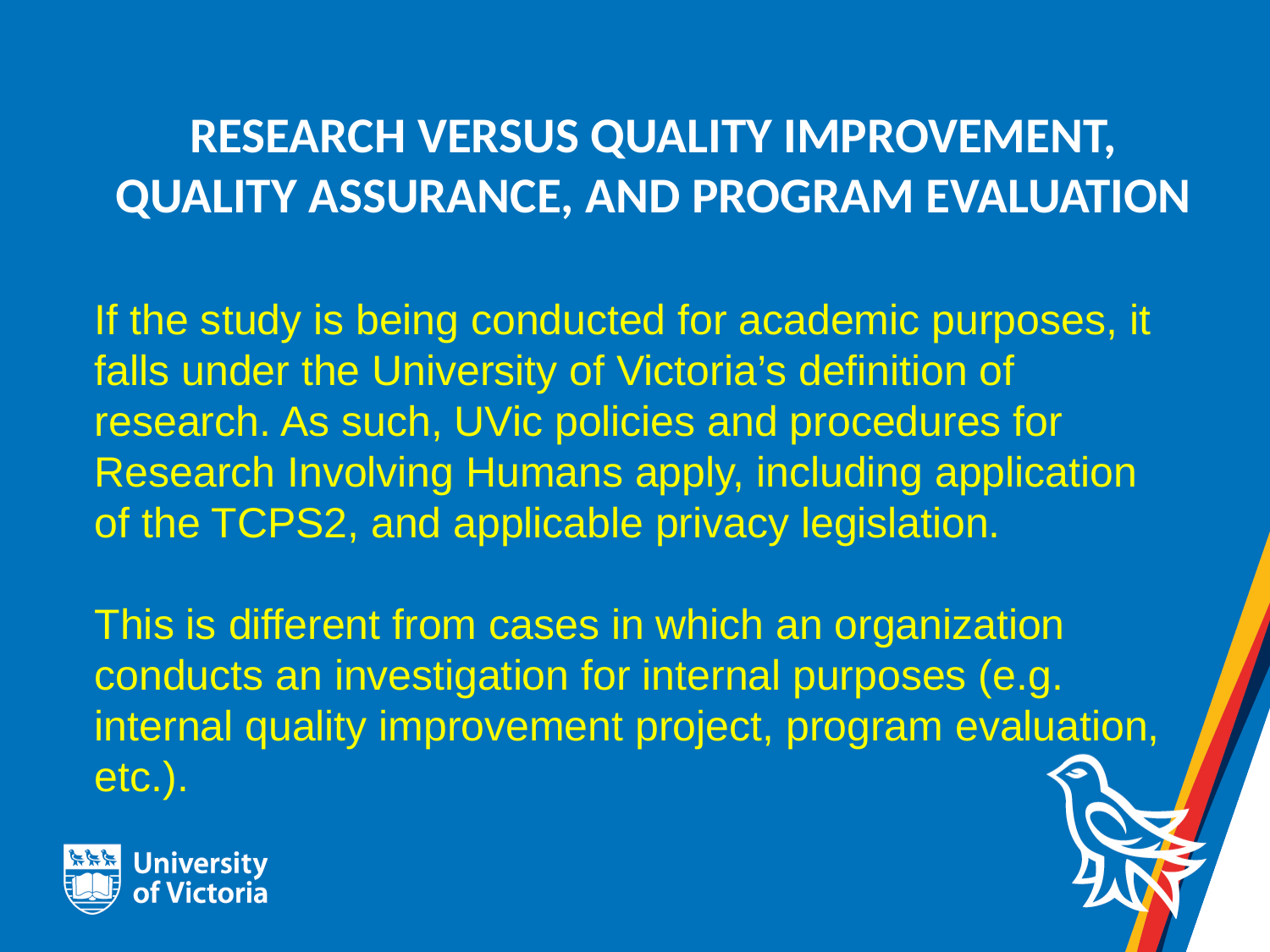

# Research versus Quality Improvement, Quality Assurance, and Program Evaluation
If the study is being conducted for academic purposes, it falls under the University of Victoria’s definition of research. As such, UVic policies and procedures for Research Involving Humans apply, including application of the TCPS2, and applicable privacy legislation.

This is different from cases in which an organization conducts an investigation for internal purposes (e.g.  internal quality improvement project, program evaluation, etc.).